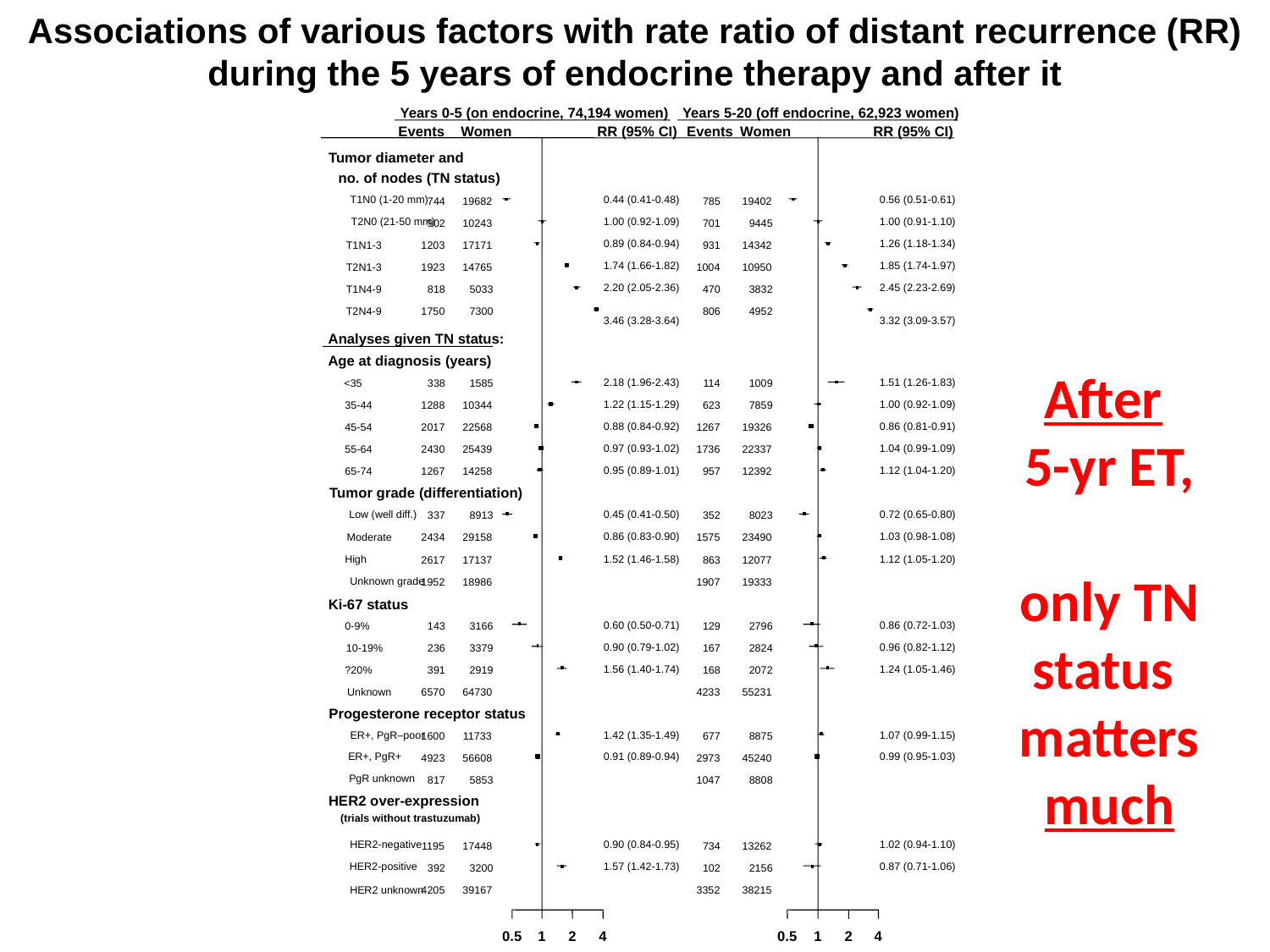

Associations of various factors with rate ratio of distant recurrence (RR)
during the 5 years of endocrine therapy and after it

Years 0-5 (on endocrine, 74,194 women)
Years 5-20 (off endocrine, 62,923 women)

Events
Women
RR (95% CI)
Events
Women
RR (95% CI)

Tumor diameter and
no. of nodes (TN status)
T1N0 (1-20 mm)
0.44 (0.41-0.48)
0.56 (0.51-0.61)
744
19682
785
19402

T2N0 (21-50 mm)
1.00 (0.92-1.09)
1.00 (0.91-1.10)
902
10243
701
9445

0.89 (0.84-0.94)
1.26 (1.18-1.34)
T1N1-3
1203
17171
931
14342

1.74 (1.66-1.82)
1.85 (1.74-1.97)
T2N1-3
1923
14765
1004
10950

2.20 (2.05-2.36)
2.45 (2.23-2.69)
T1N4-9
818
5033
470
3832

T2N4-9
1750
7300
806
4952

3.46 (3.28-3.64)
3.32 (3.09-3.57)
Analyses given TN status:

Age at diagnosis (years)
2.18 (1.96-2.43)
1.51 (1.26-1.83)
<35
338
1585
114
1009

1.22 (1.15-1.29)
1.00 (0.92-1.09)
35-44
1288
10344
623
7859

0.88 (0.84-0.92)
0.86 (0.81-0.91)
45-54
2017
22568
1267
19326

0.97 (0.93-1.02)
1.04 (0.99-1.09)
55-64
2430
25439
1736
22337

0.95 (0.89-1.01)
1.12 (1.04-1.20)
65-74
1267
14258
957
12392

Tumor grade (differentiation)
Low (well diff.)
0.45 (0.41-0.50)
0.72 (0.65-0.80)
337
8913
352
8023

0.86 (0.83-0.90)
1.03 (0.98-1.08)
Moderate
2434
29158
1575
23490

High
1.52 (1.46-1.58)
2617
17137
863
12077

1.12 (1.05-1.20)
Unknown grade
1952
18986
1907
19333
Ki-67 status
0.60 (0.50-0.71)
0.86 (0.72-1.03)
0-9%
143
3166
129
2796

0.90 (0.79-1.02)
0.96 (0.82-1.12)
10-19%
236
3379
167
2824

1.56 (1.40-1.74)
1.24 (1.05-1.46)
?20%
391
2919
168
2072

Unknown
6570
64730
4233
55231
Progesterone receptor status
ER+, PgR–poor
1.42 (1.35-1.49)
1.07 (0.99-1.15)
1600
11733
677
8875

ER+, PgR+
0.91 (0.89-0.94)
0.99 (0.95-1.03)
4923
56608
2973
45240

PgR unknown
817
5853
1047
8808
HER2 over-expression
(trials without trastuzumab)
HER2-negative
0.90 (0.84-0.95)
1.02 (0.94-1.10)
1195
17448
734
13262

HER2-positive
1.57 (1.42-1.73)
0.87 (0.71-1.06)
392
3200
102
2156

HER2 unknown
4205
39167
3352
38215

0.5
1
2
4
0.5
1
2
4
After
5-yr ET,

only TN
status
matters
much